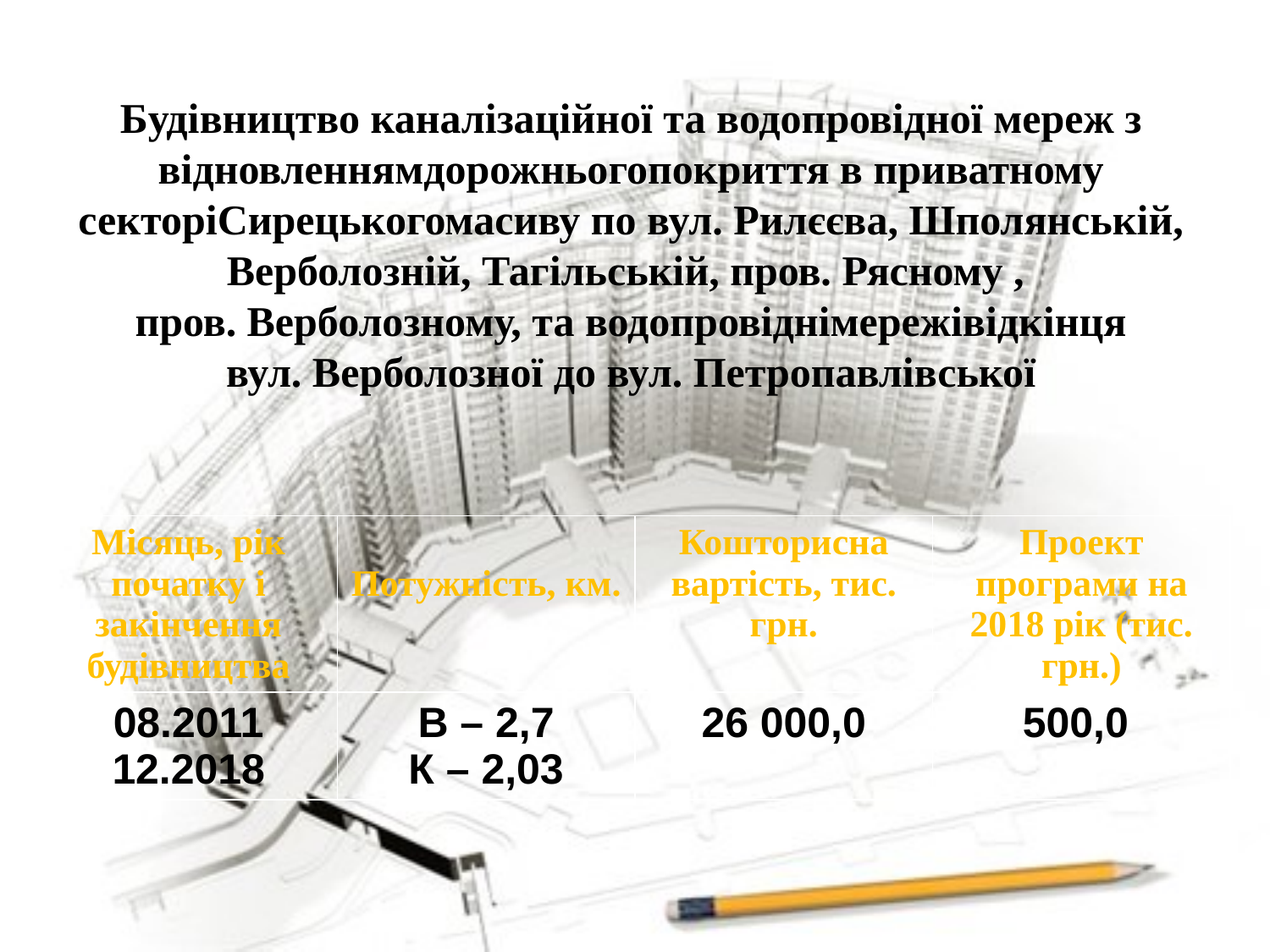

# Будівництво каналізаційної та водопровідної мереж з відновленнямдорожньогопокриття в приватному секторіСирецькогомасиву по вул. Рилєєва, Шполянській, Верболозній, Тагільській, пров. Рясному , пров. Верболозному, та водопровіднімережівідкінця вул. Верболозної до вул. Петропавлівської
| Місяць, рік початку і закінчення будівництва | Потужність, км. | Кошторисна вартість, тис. грн. | Проект програми на 2018 рік (тис. грн.) |
| --- | --- | --- | --- |
| 08.2011 12.2018 | В – 2,7 К – 2,03 | 26 000,0 | 500,0 |